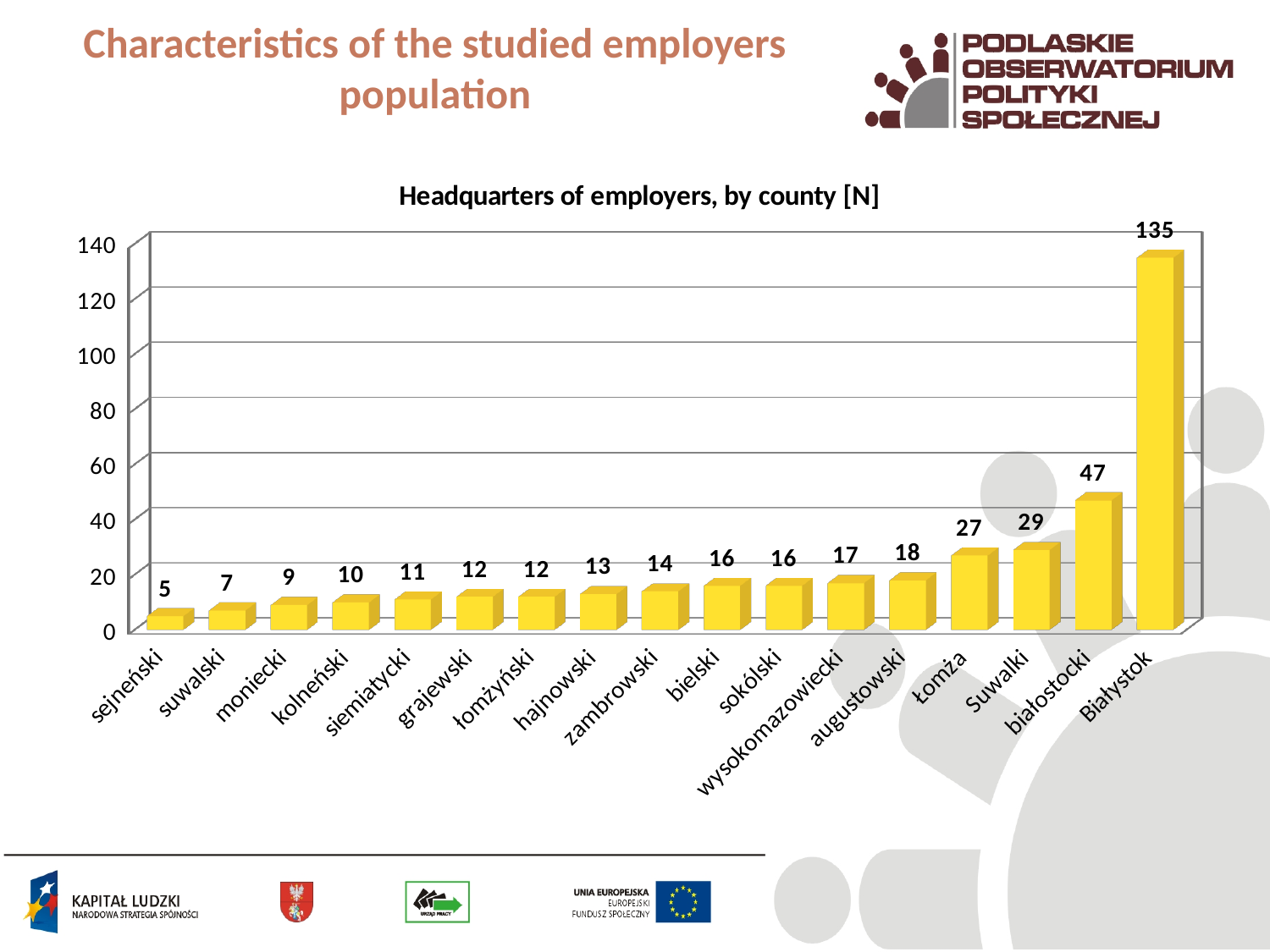

# Characteristics of the studied employers population

[unsupported chart]